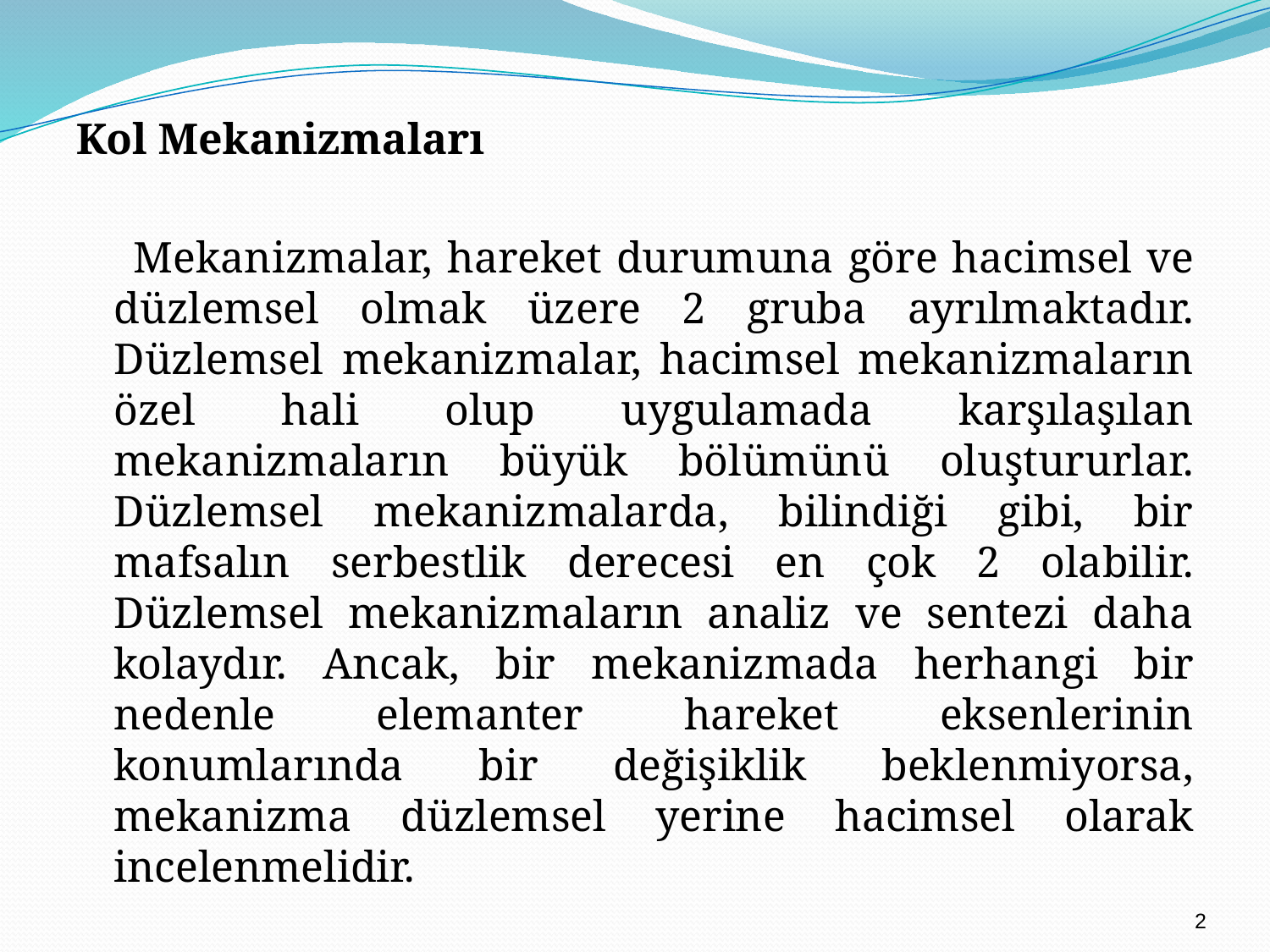

# Kol Mekanizmaları

    Mekanizmalar, hareket durumuna göre hacimsel ve düzlemsel olmak üzere 2 gruba ayrılmaktadır. Düzlemsel mekanizmalar, hacimsel mekanizmaların özel hali olup uygulamada karşılaşılan mekanizmaların büyük bölümünü oluştururlar. Düzlemsel mekanizmalarda, bilindiği gibi, bir mafsalın serbestlik derecesi en çok 2 olabilir. Düzlemsel mekanizmaların analiz ve sentezi daha kolaydır. Ancak, bir mekanizmada herhangi bir nedenle elemanter hareket eksenlerinin konumlarında bir değişiklik beklenmiyorsa, mekanizma düzlemsel yerine hacimsel olarak incelenmelidir.
2